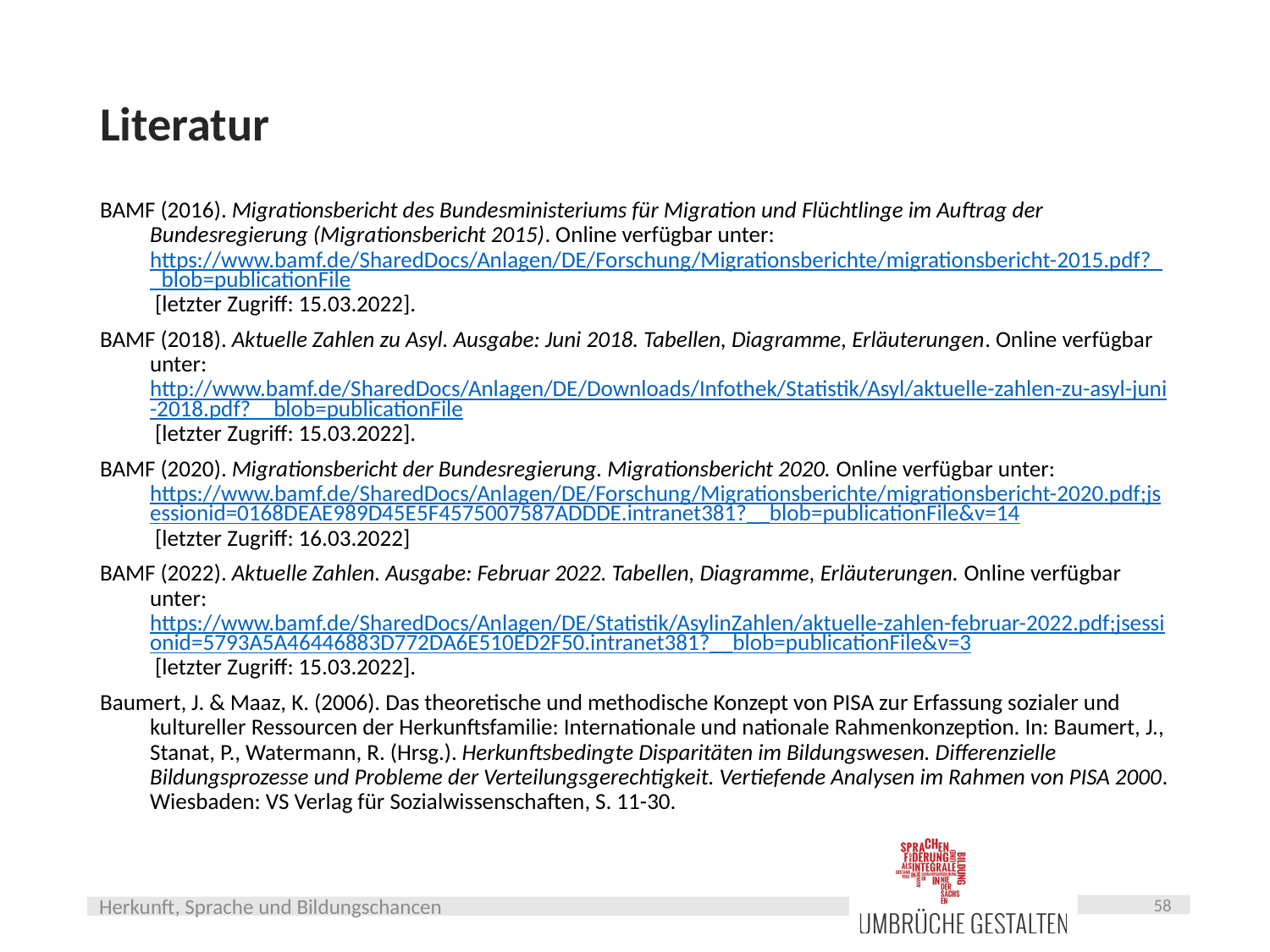

# Literatur
BAMF (2016). Migrationsbericht des Bundesministeriums für Migration und Flüchtlinge im Auftrag der Bundesregierung (Migrationsbericht 2015). Online verfügbar unter: https://www.bamf.de/SharedDocs/Anlagen/DE/Forschung/Migrationsberichte/migrationsbericht-2015.pdf?__blob=publicationFile [letzter Zugriff: 15.03.2022].
BAMF (2018). Aktuelle Zahlen zu Asyl. Ausgabe: Juni 2018. Tabellen, Diagramme, Erläuterungen. Online verfügbar unter: http://www.bamf.de/SharedDocs/Anlagen/DE/Downloads/Infothek/Statistik/Asyl/aktuelle-zahlen-zu-asyl-juni-2018.pdf?__blob=publicationFile [letzter Zugriff: 15.03.2022].
BAMF (2020). Migrationsbericht der Bundesregierung. Migrationsbericht 2020. Online verfügbar unter: https://www.bamf.de/SharedDocs/Anlagen/DE/Forschung/Migrationsberichte/migrationsbericht-2020.pdf;jsessionid=0168DEAE989D45E5F4575007587ADDDE.intranet381?__blob=publicationFile&v=14 [letzter Zugriff: 16.03.2022]
BAMF (2022). Aktuelle Zahlen. Ausgabe: Februar 2022. Tabellen, Diagramme, Erläuterungen. Online verfügbar unter: https://www.bamf.de/SharedDocs/Anlagen/DE/Statistik/AsylinZahlen/aktuelle-zahlen-februar-2022.pdf;jsessionid=5793A5A46446883D772DA6E510ED2F50.intranet381?__blob=publicationFile&v=3 [letzter Zugriff: 15.03.2022].
Baumert, J. & Maaz, K. (2006). Das theoretische und methodische Konzept von PISA zur Erfassung sozialer und kultureller Ressourcen der Herkunftsfamilie: Internationale und nationale Rahmenkonzeption. In: Baumert, J., Stanat, P., Watermann, R. (Hrsg.). Herkunftsbedingte Disparitäten im Bildungswesen. Differenzielle Bildungsprozesse und Probleme der Verteilungsgerechtigkeit. Vertiefende Analysen im Rahmen von PISA 2000. Wiesbaden: VS Verlag für Sozialwissenschaften, S. 11-30.

58
Herkunft, Sprache und Bildungschancen